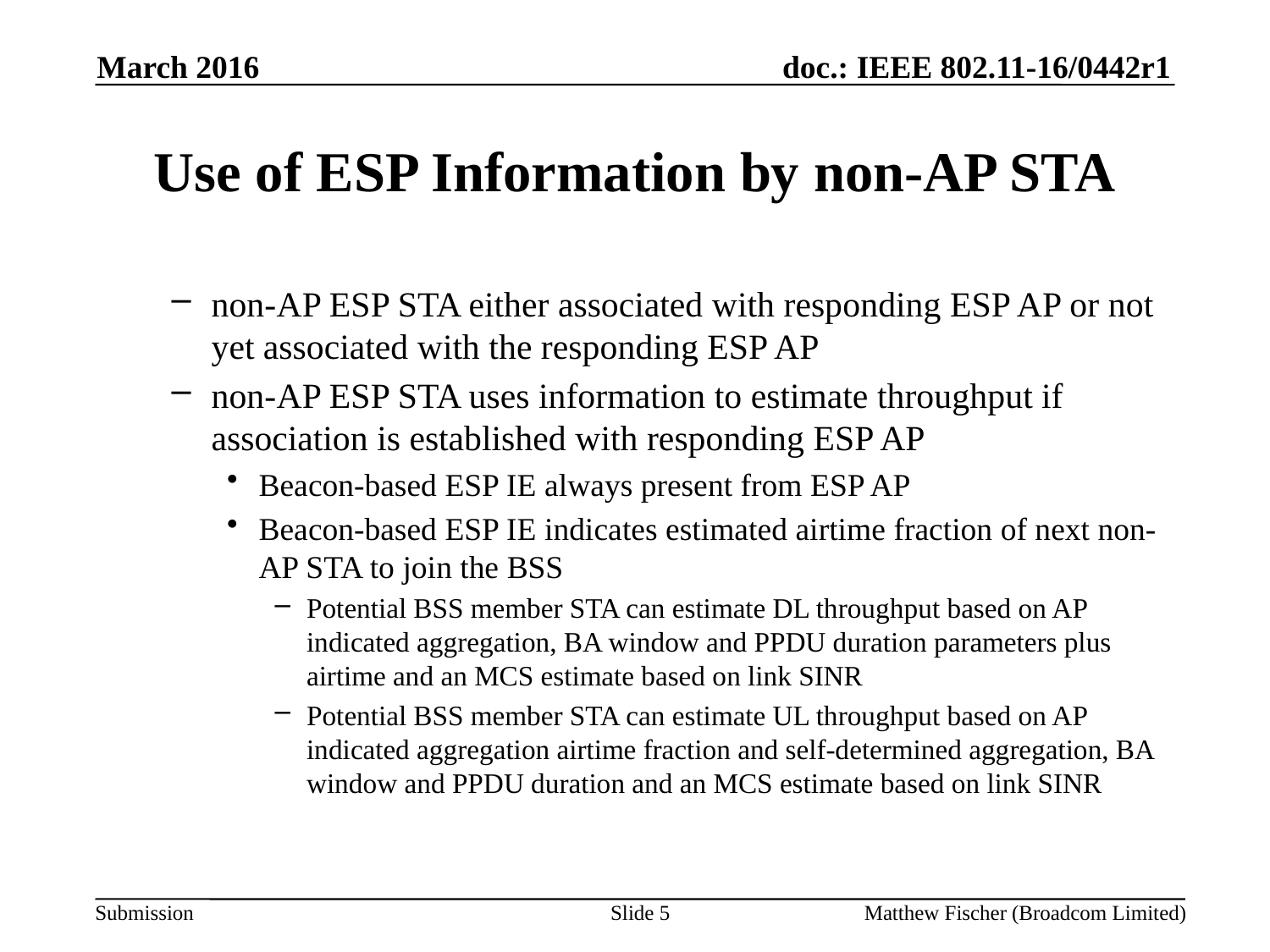

March 2016
# Use of ESP Information by non-AP STA
non-AP ESP STA either associated with responding ESP AP or not yet associated with the responding ESP AP
non-AP ESP STA uses information to estimate throughput if association is established with responding ESP AP
Beacon-based ESP IE always present from ESP AP
Beacon-based ESP IE indicates estimated airtime fraction of next non-AP STA to join the BSS
Potential BSS member STA can estimate DL throughput based on AP indicated aggregation, BA window and PPDU duration parameters plus airtime and an MCS estimate based on link SINR
Potential BSS member STA can estimate UL throughput based on AP indicated aggregation airtime fraction and self-determined aggregation, BA window and PPDU duration and an MCS estimate based on link SINR
Slide 5
Matthew Fischer (Broadcom Limited)